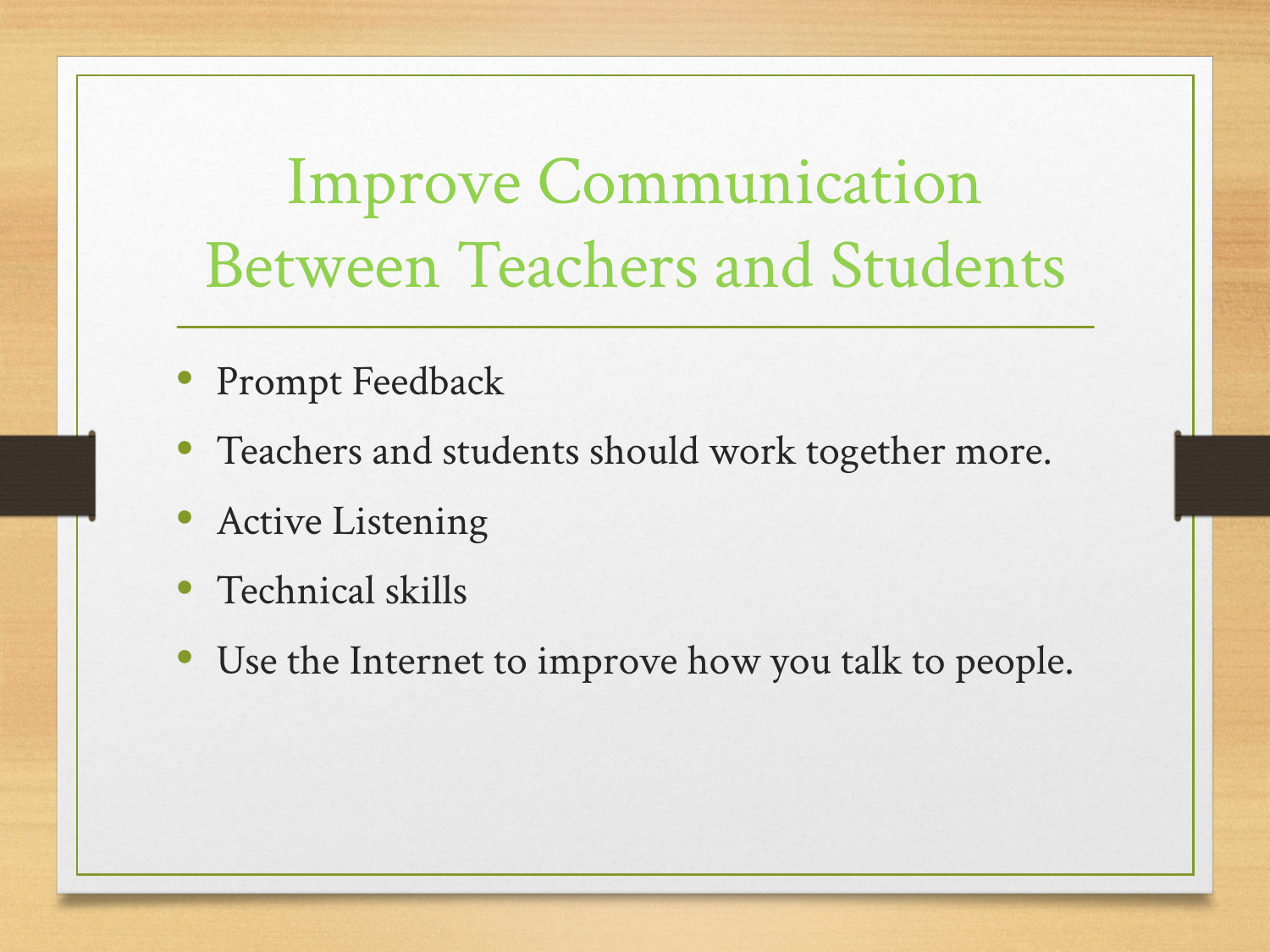

# Improve Communication Between Teachers and Students
Prompt Feedback
Teachers and students should work together more.
Active Listening
Technical skills
Use the Internet to improve how you talk to people.